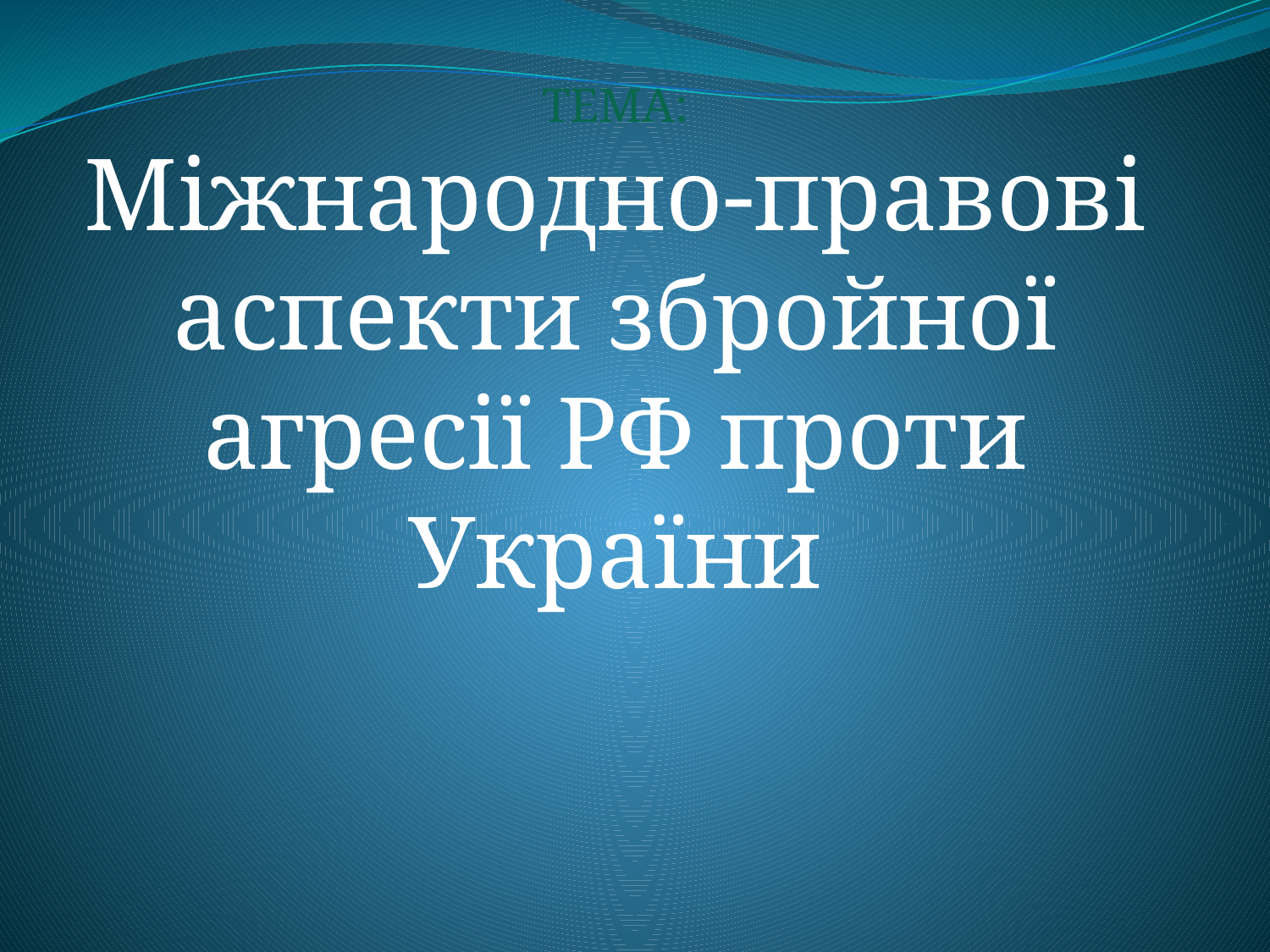

ТЕМА:
Міжнародно-правові аспекти збройної агресії РФ проти України
#